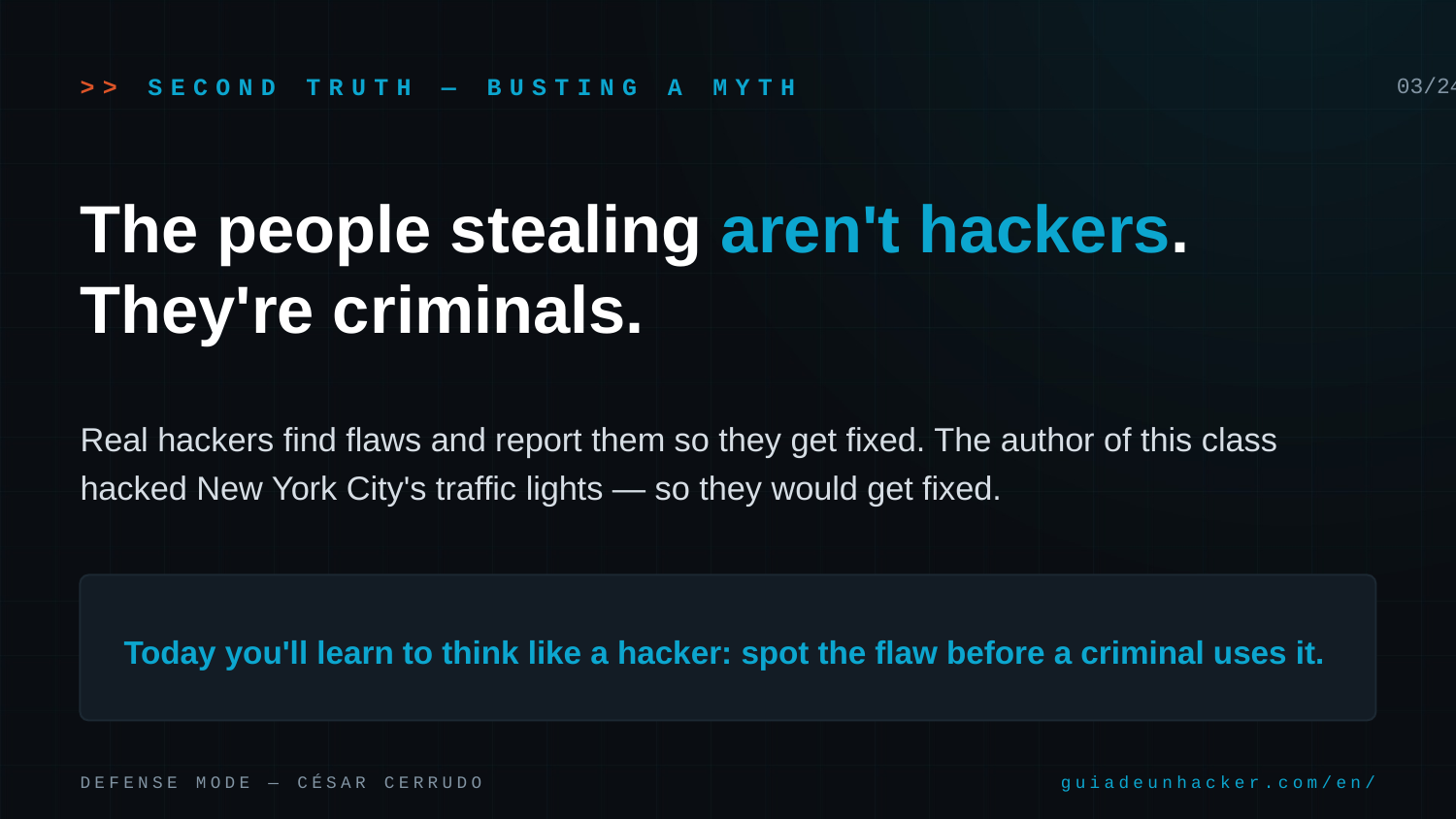

>> SECOND TRUTH — BUSTING A MYTH
03/24
The people stealing aren't hackers. They're criminals.
Real hackers find flaws and report them so they get fixed. The author of this class hacked New York City's traffic lights — so they would get fixed.

Today you'll learn to think like a hacker: spot the flaw before a criminal uses it.
DEFENSE MODE — CÉSAR CERRUDO
guiadeunhacker.com/en/